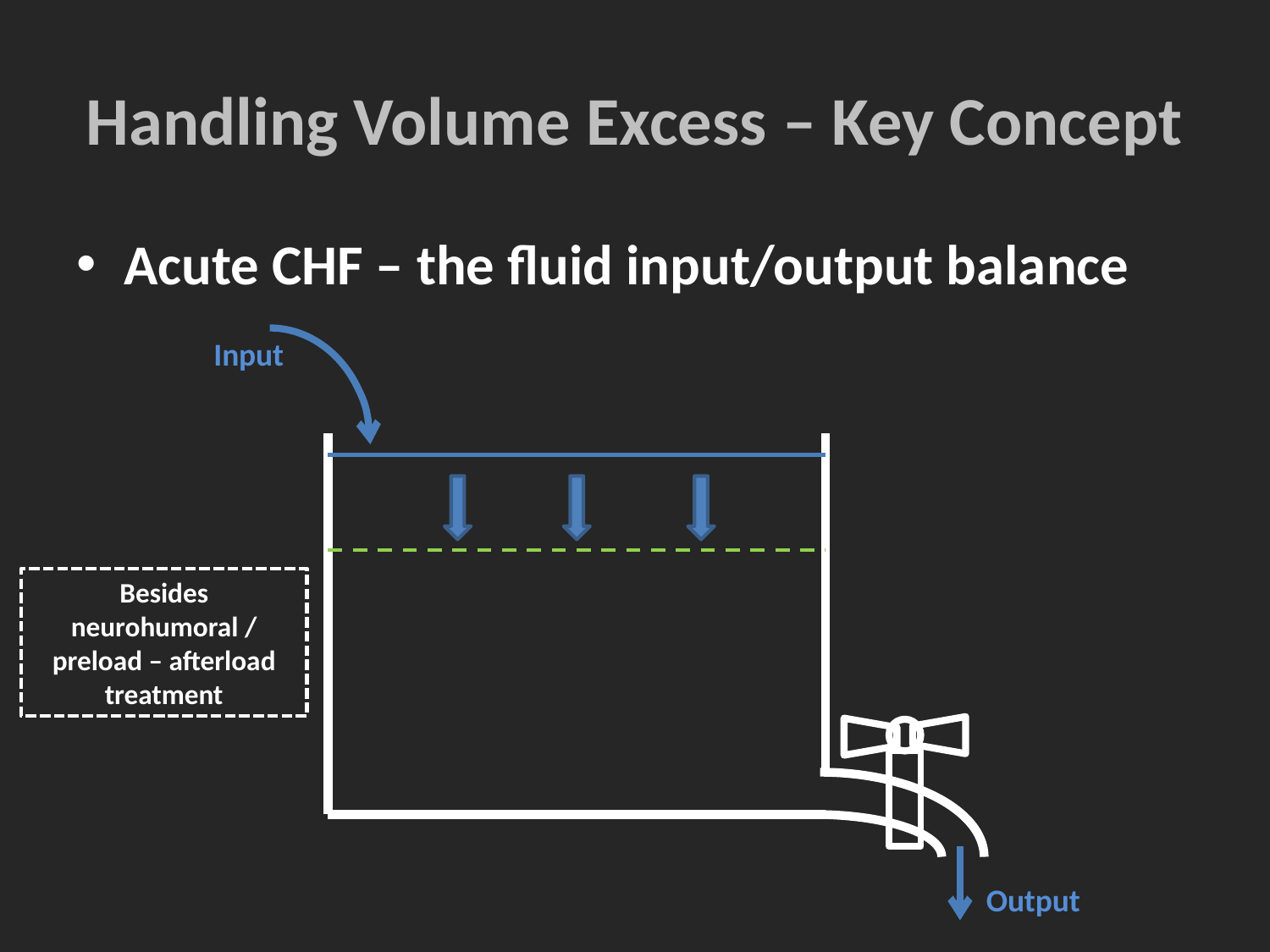

# Handling Volume Excess – Key Concept
Acute CHF – the fluid input/output balance

Input

Besides neurohumoral / preload – afterload treatment

Output